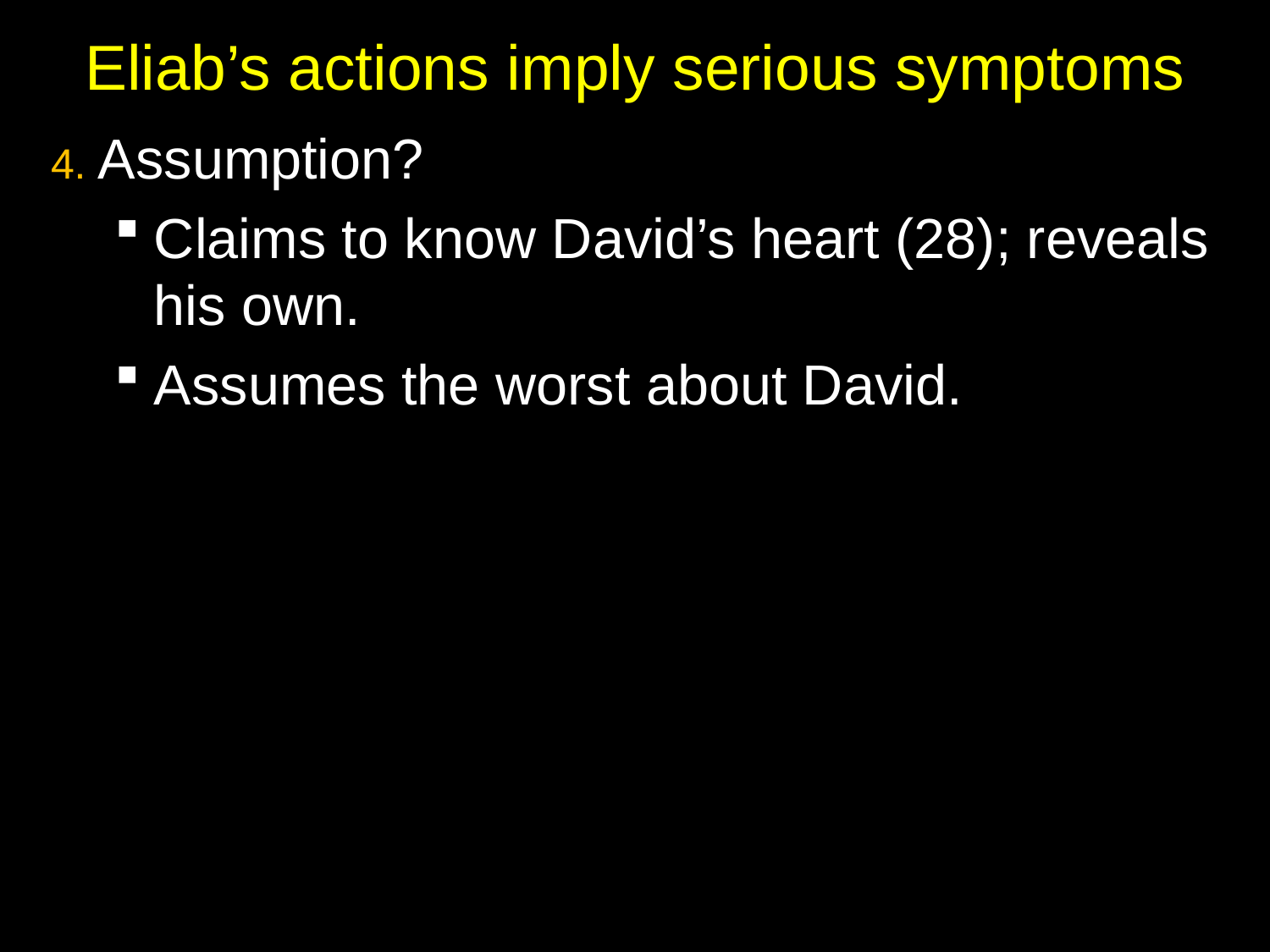

# Eliab’s actions imply serious symptoms
4. Assumption?
Claims to know David’s heart (28); reveals his own.
Assumes the worst about David.